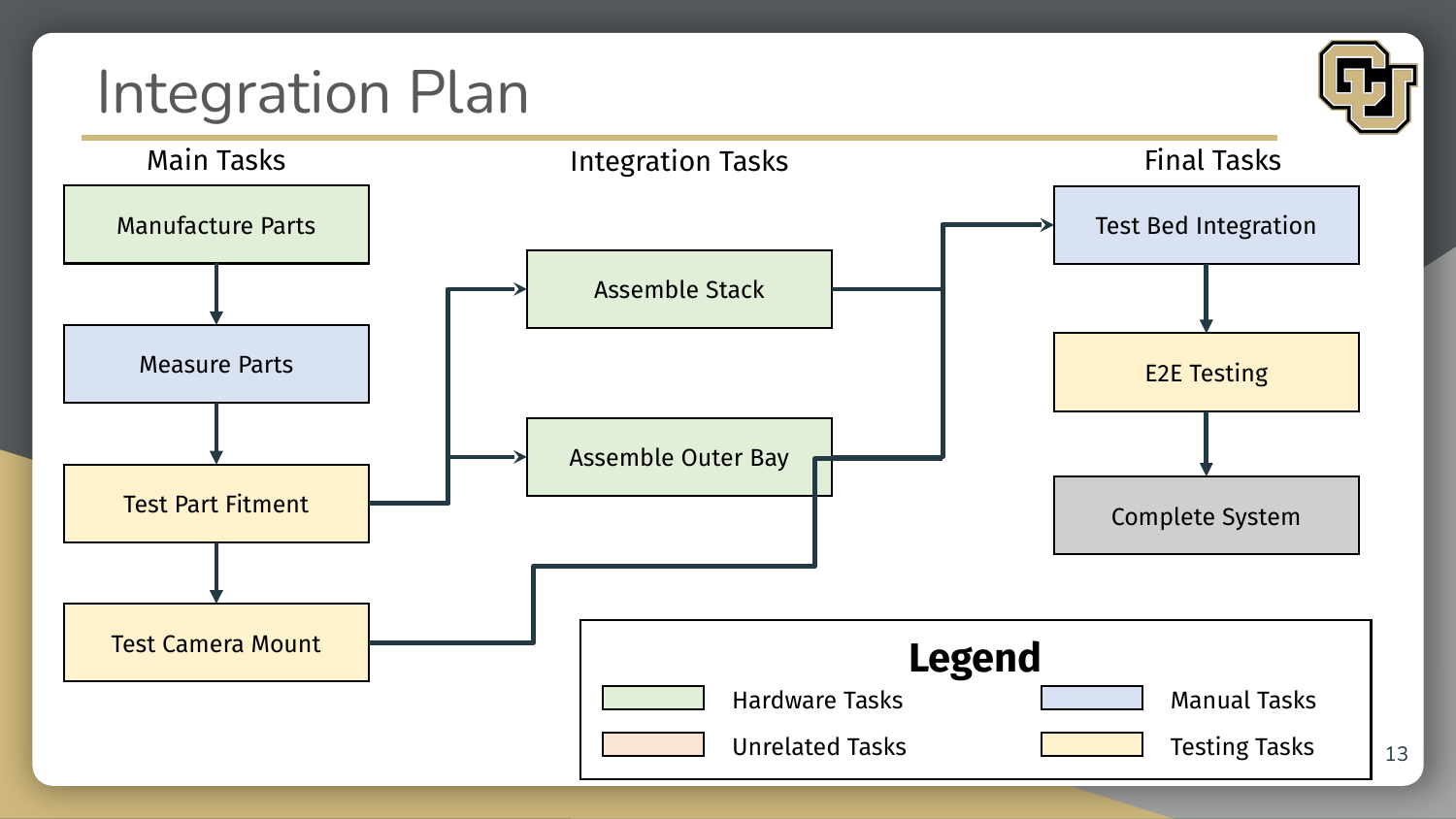

# Integration Plan
Final Tasks
Main Tasks
Integration Tasks
Manufacture Parts
Test Bed Integration
Assemble Stack
Measure Parts
E2E Testing
Assemble Outer Bay
Test Part Fitment
Complete System
Test Camera Mount

Legend

Hardware Tasks
Manual Tasks

Unrelated Tasks
Testing Tasks

13